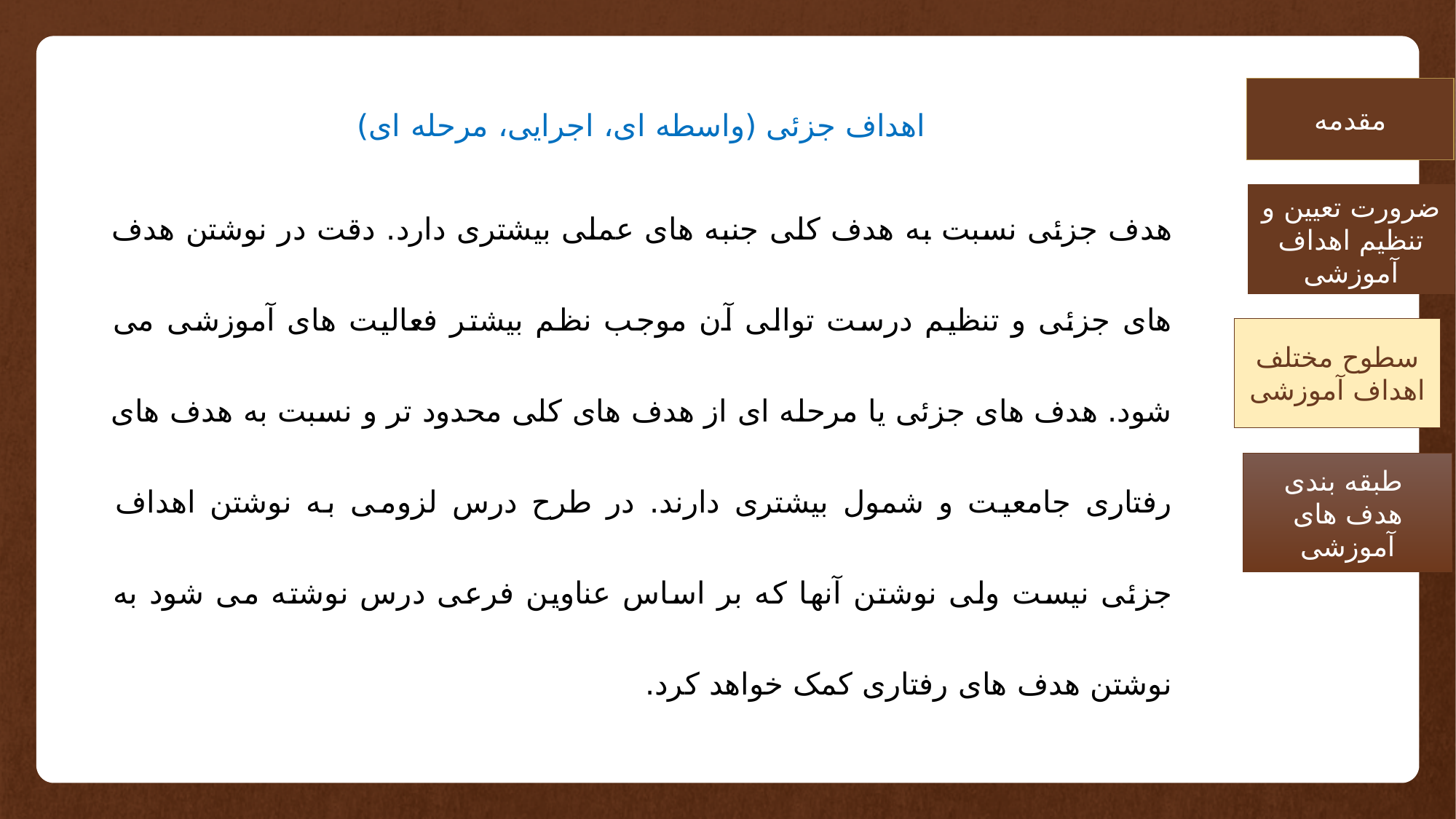

اهداف جزئی (واسطه ای، اجرایی، مرحله ای)
هدف جزئی نسبت به هدف کلی جنبه های عملی بیشتری دارد. دقت در نوشتن هدف های جزئی و تنظیم درست توالی آن موجب نظم بیشتر فعالیت های آموزشی می شود. هدف های جزئی یا مرحله ای از هدف های کلی محدود تر و نسبت به هدف های رفتاری جامعیت و شمول بیشتری دارند. در طرح درس لزومی به نوشتن اهداف جزئی نیست ولی نوشتن آنها که بر اساس عناوین فرعی درس نوشته می شود به نوشتن هدف های رفتاری کمک خواهد کرد.
مقدمه
ضرورت تعیین و تنظیم اهداف آموزشی
سطوح مختلف اهداف آموزشی
طبقه بندی
هدف های آموزشی